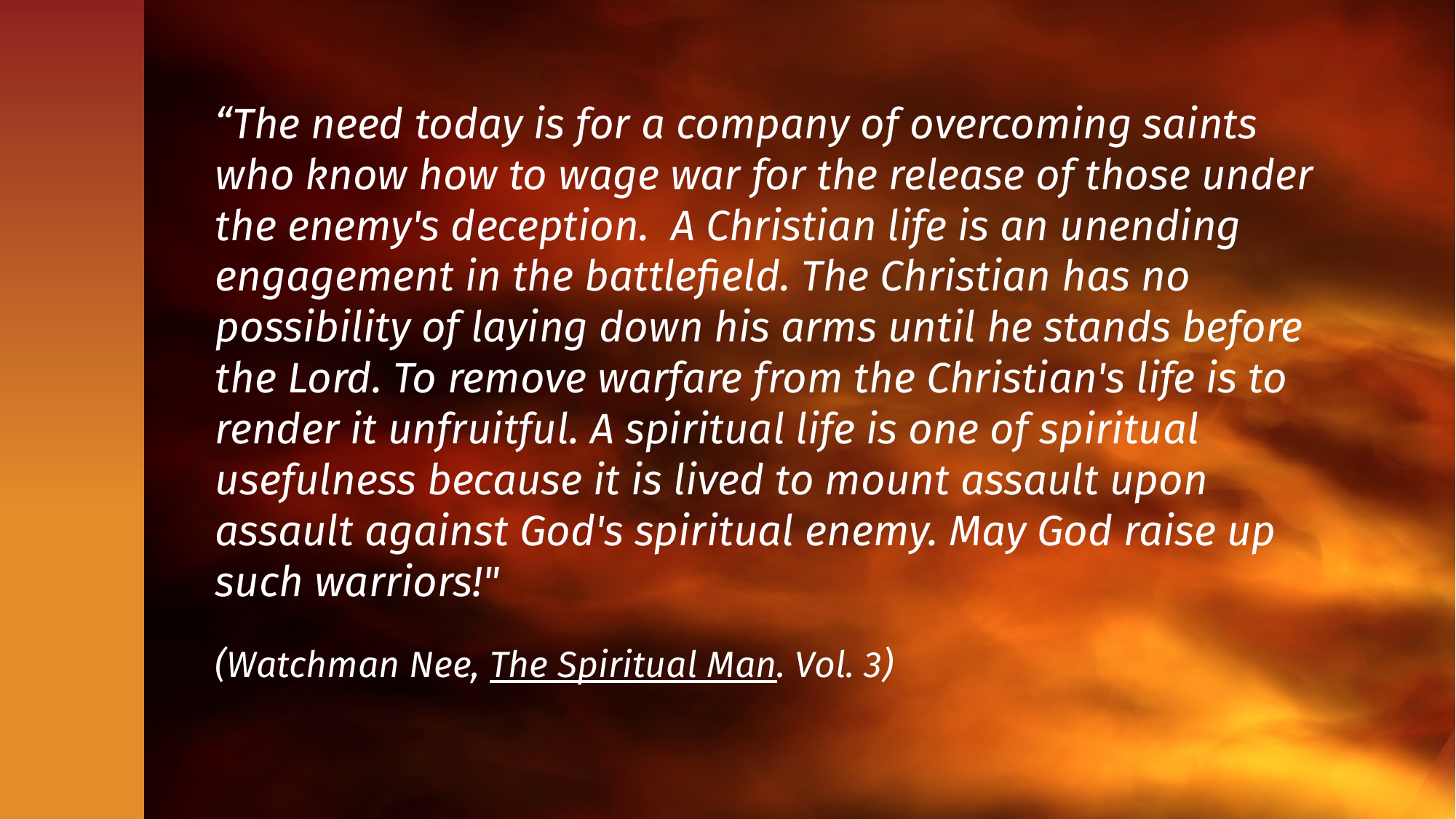

“The need today is for a company of overcoming saints who know how to wage war for the release of those under the enemy's deception.  A Christian life is an unending engagement in the battlefield. The Christian has no possibility of laying down his arms until he stands before the Lord. To remove warfare from the Christian's life is to render it unfruitful. A spiritual life is one of spiritual usefulness because it is lived to mount assault upon assault against God's spiritual enemy. May God raise up such warriors!"
(Watchman Nee, The Spiritual Man. Vol. 3)